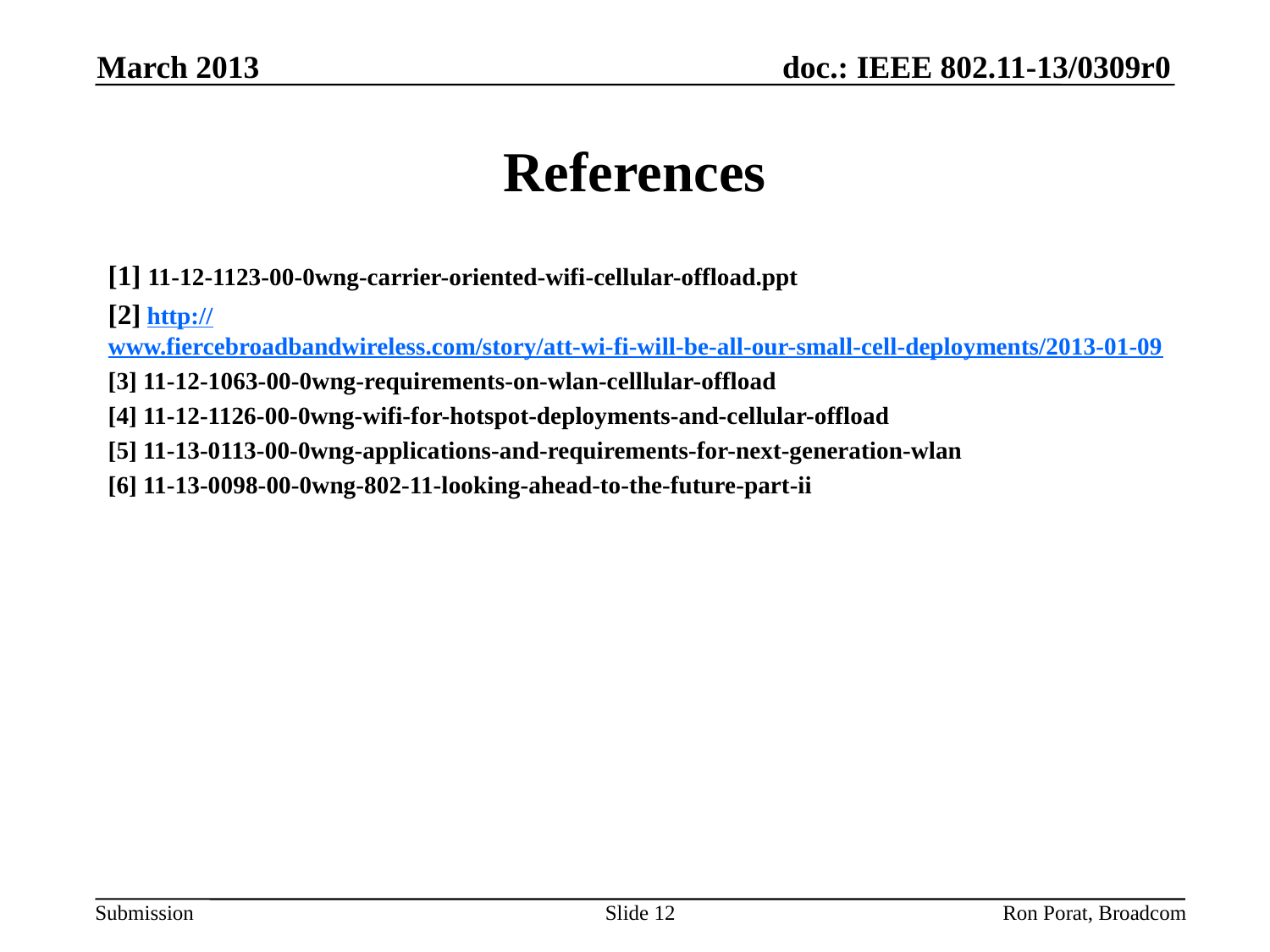

March 2013
# References

[1] 11-12-1123-00-0wng-carrier-oriented-wifi-cellular-offload.ppt
[2] http://www.fiercebroadbandwireless.com/story/att-wi-fi-will-be-all-our-small-cell-deployments/2013-01-09
[3] 11-12-1063-00-0wng-requirements-on-wlan-celllular-offload
[4] 11-12-1126-00-0wng-wifi-for-hotspot-deployments-and-cellular-offload
[5] 11-13-0113-00-0wng-applications-and-requirements-for-next-generation-wlan
[6] 11-13-0098-00-0wng-802-11-looking-ahead-to-the-future-part-ii

Slide 12
Ron Porat, Broadcom